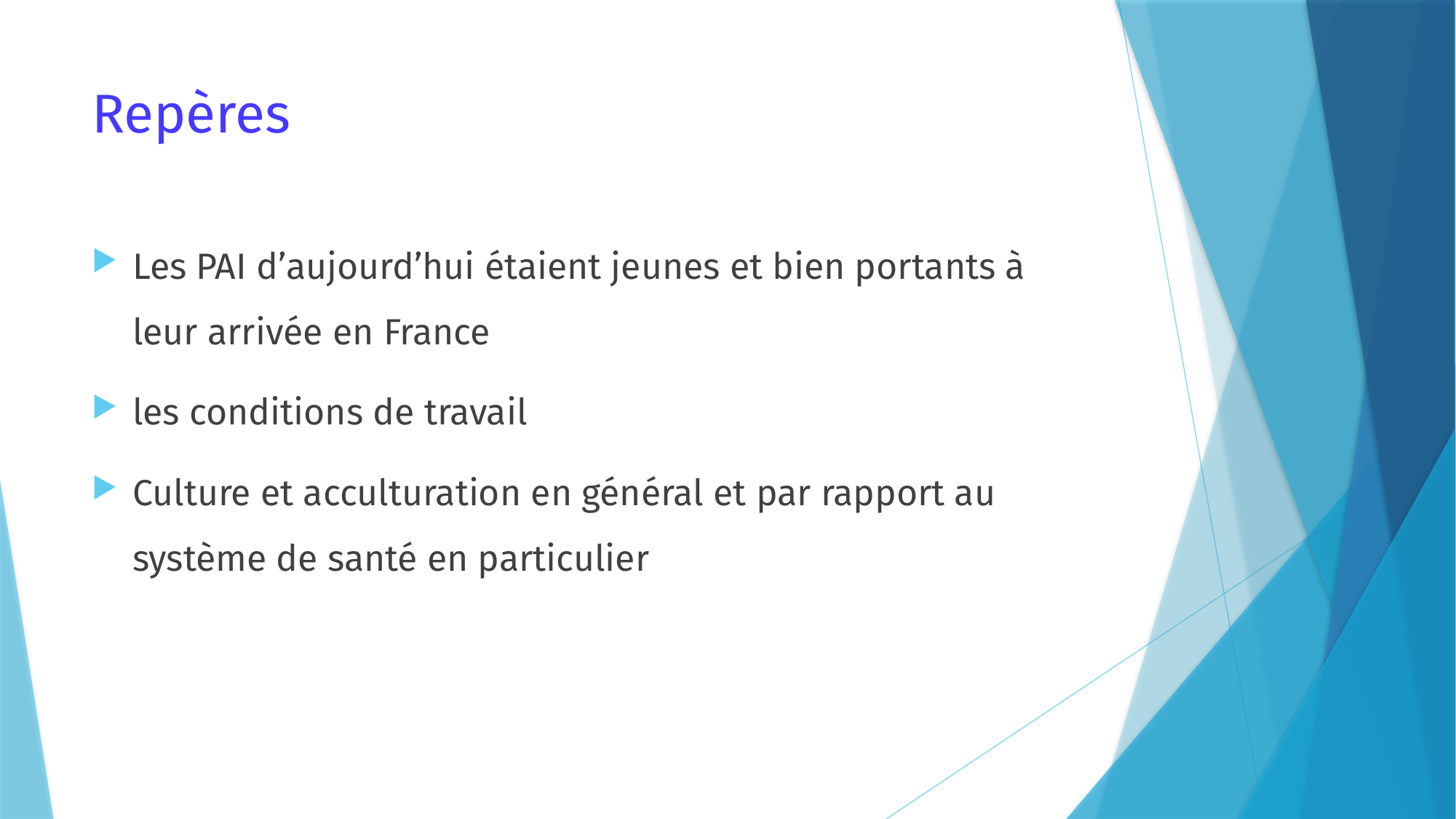

# Repères
Les PAI d’aujourd’hui étaient jeunes et bien portants à leur arrivée en France
les conditions de travail
Culture et acculturation en général et par rapport au système de santé en particulier